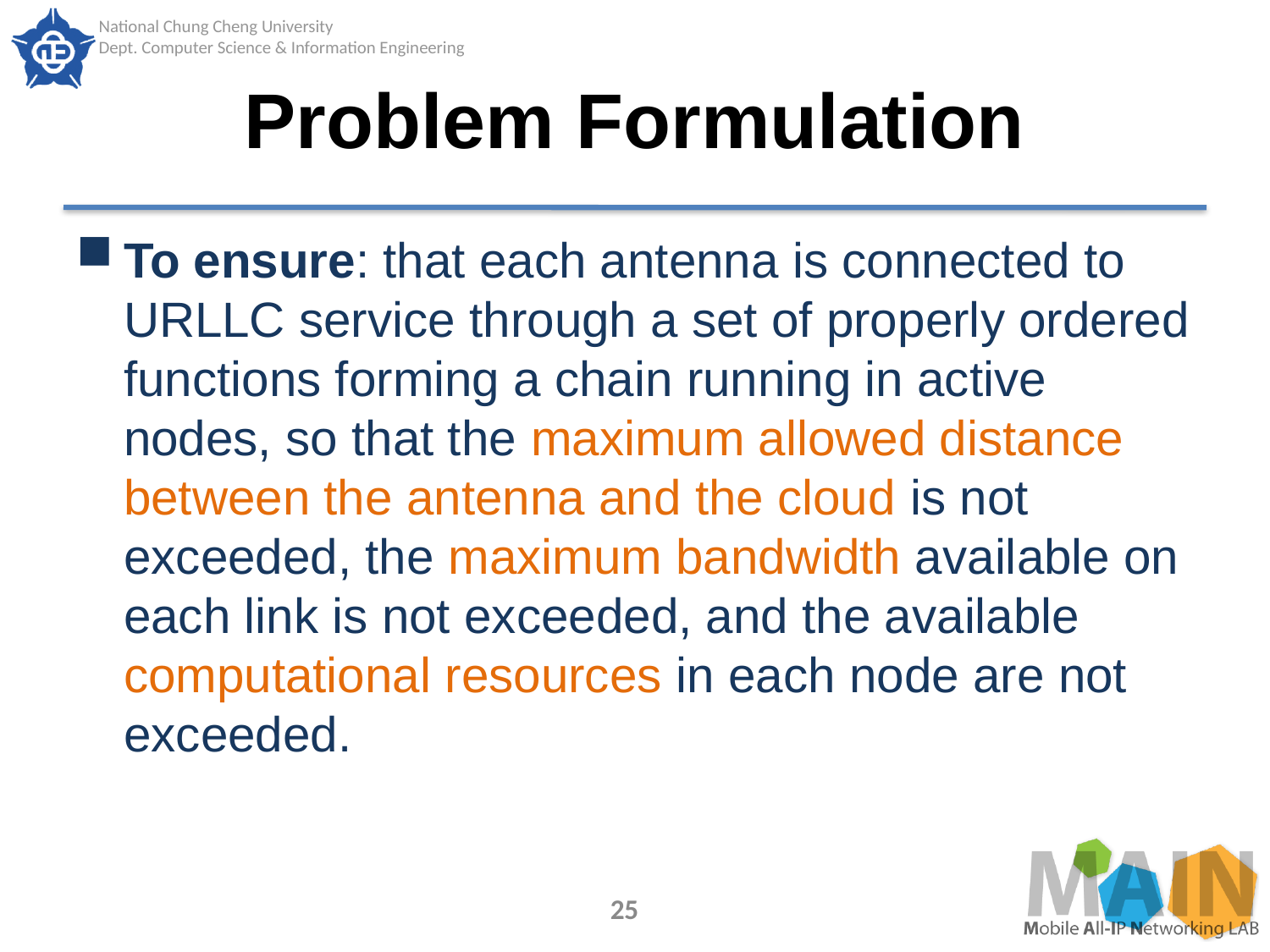

# Problem Formulation
To ensure: that each antenna is connected to URLLC service through a set of properly ordered functions forming a chain running in active nodes, so that the maximum allowed distance between the antenna and the cloud is not exceeded, the maximum bandwidth available on each link is not exceeded, and the available computational resources in each node are not exceeded.

25